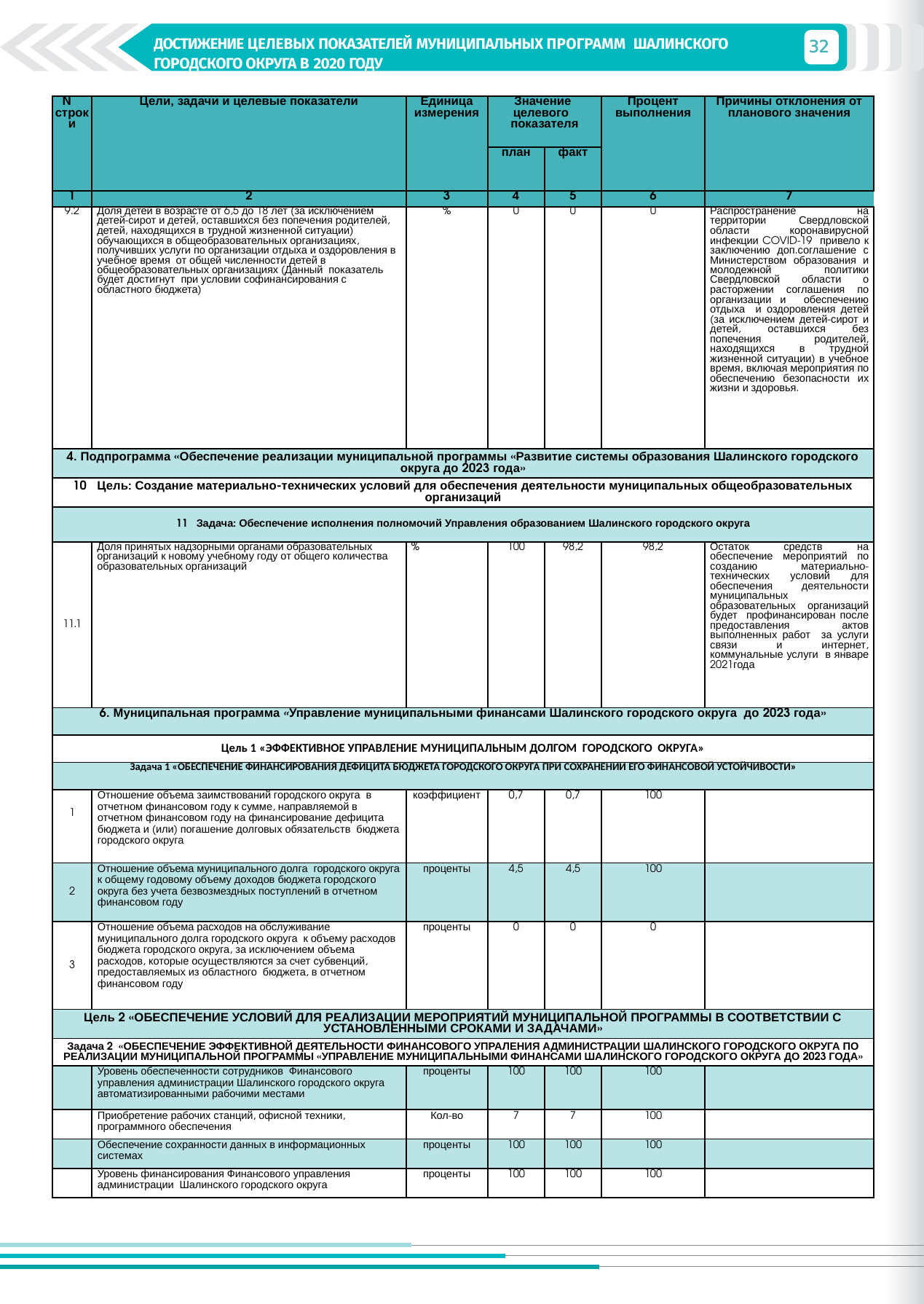

32

ДОСТИЖЕНИЕ ЦЕЛЕВЫХ ПОКАЗАТЕЛЕЙ МУНИЦИПАЛЬНЫХ ПРОГРАММ  ШАЛИНСКОГО ГОРОДСКОГО ОКРУГА В 2020 ГОДУ
ДОСТИЖЕНИЕ ЦЕЛЕВЫХ ПОКАЗАТЕЛЕЙ МУНИЦИПАЛЬНЫХ ПРОГРАММ  ШАЛИНСКОГО ГОРОДСКОГО ОКРУГА В 2018 ГОДУ
| N строки | Цели, задачи и целевые показатели | Единица измерения | Значение целевого показателя |  | Процент выполнения | Причины отклонения от планового значения |
| --- | --- | --- | --- | --- | --- | --- |
|  |  |  | план | факт |  |  |
| 1 | 2 | 3 | 4 | 5 | 6 | 7 |
| 9.2 | Доля детей в возрасте от 6,5 до 18 лет (за исключением детей-сирот и детей, оставшихся без попечения родителей, детей, находящихся в трудной жизненной ситуации) обучающихся в общеобразовательных организациях, получивших услуги по организации отдыха и оздоровления в учебное время от общей численности детей в общеобразовательных организациях (Данный показатель будет достигнут при условии софинансирования с областного бюджета) | % | 0 | 0 | 0 | Распространение на территории Свердловской области коронавирусной инфекции COVID-19 привело к заключению доп.соглашение с Министерством образования и молодежной политики Свердловской области о расторжении соглашения по организации и обеспечению отдыха и оздоровления детей (за исключением детей-сирот и детей, оставшихся без попечения родителей, находящихся в трудной жизненной ситуации) в учебное время, включая мероприятия по обеспечению безопасности их жизни и здоровья. |
| 4. Подпрограмма «Обеспечение реализации муниципальной программы «Развитие системы образования Шалинского городского округа до 2023 года» |  |  |  |  |  |  |
| 10 Цель: Создание материально-технических условий для обеспечения деятельности муниципальных общеобразовательных организаций |  |  |  |  |  |  |
| 11 Задача: Обеспечение исполнения полномочий Управления образованием Шалинского городского округа |  |  |  |  |  |  |
| 11.1 | Доля принятых надзорными органами образовательных организаций к новому учебному году от общего количества образовательных организаций | % | 100 | 98,2 | 98,2 | Остаток средств на обеспечение мероприятий по созданию материально-технических условий для обеспечения деятельности муниципальных образовательных организаций будет профинансирован после предоставления актов выполненных работ за услуги связи и интернет, коммунальные услуги в январе 2021года |
| 6. Муниципальная программа «Управление муниципальными финансами Шалинского городского округа до 2023 года» |  |  |  |  |  |  |
| Цель 1 «ЭФФЕКТИВНОЕ УПРАВЛЕНИЕ МУНИЦИПАЛЬНЫМ ДОЛГОМ ГОРОДСКОГО ОКРУГА» |  |  |  |  |  |  |
| Задача 1 «ОБЕСПЕЧЕНИЕ ФИНАНСИРОВАНИЯ ДЕФИЦИТА БЮДЖЕТА ГОРОДСКОГО ОКРУГА ПРИ СОХРАНЕНИИ ЕГО ФИНАНСОВОЙ УСТОЙЧИВОСТИ» |  |  |  |  |  |  |
| 1 | Отношение объема заимствований городского округа в отчетном финансовом году к сумме, направляемой в отчетном финансовом году на финансирование дефицита бюджета и (или) погашение долговых обязательств бюджета городского округа | коэффициент | 0,7 | 0,7 | 100 |  |
| 2 | Отношение объема муниципального долга городского округа к общему годовому объему доходов бюджета городского округа без учета безвозмездных поступлений в отчетном финансовом году | проценты | 4,5 | 4,5 | 100 |  |
| 3 | Отношение объема расходов на обслуживание муниципального долга городского округа к объему расходов бюджета городского округа, за исключением объема расходов, которые осуществляются за счет субвенций, предоставляемых из областного бюджета, в отчетном финансовом году | проценты | 0 | 0 | 0 |  |
| Цель 2 «ОБЕСПЕЧЕНИЕ УСЛОВИЙ ДЛЯ РЕАЛИЗАЦИИ МЕРОПРИЯТИЙ МУНИЦИПАЛЬНОЙ ПРОГРАММЫ В СООТВЕТСТВИИ С УСТАНОВЛЕННЫМИ СРОКАМИ И ЗАДАЧАМИ» |  |  |  |  |  |  |
| Задача 2 «ОБЕСПЕЧЕНИЕ ЭФФЕКТИВНОЙ ДЕЯТЕЛЬНОСТИ ФИНАНСОВОГО УПРАЛЕНИЯ АДМИНИСТРАЦИИ ШАЛИНСКОГО ГОРОДСКОГО ОКРУГА ПО РЕАЛИЗАЦИИ МУНИЦИПАЛЬНОЙ ПРОГРАММЫ «УПРАВЛЕНИЕ МУНИЦИПАЛЬНЫМИ ФИНАНСАМИ ШАЛИНСКОГО ГОРОДСКОГО ОКРУГА ДО 2023 ГОДА» |  |  |  |  |  |  |
|  | Уровень обеспеченности сотрудников Финансового управления администрации Шалинского городского округа автоматизированными рабочими местами | проценты | 100 | 100 | 100 |  |
|  | Приобретение рабочих станций, офисной техники, программного обеспечения | Кол-во | 7 | 7 | 100 |  |
|  | Обеспечение сохранности данных в информационных системах | проценты | 100 | 100 | 100 |  |
|  | Уровень финансирования Финансового управления администрации Шалинского городского округа | проценты | 100 | 100 | 100 |  |